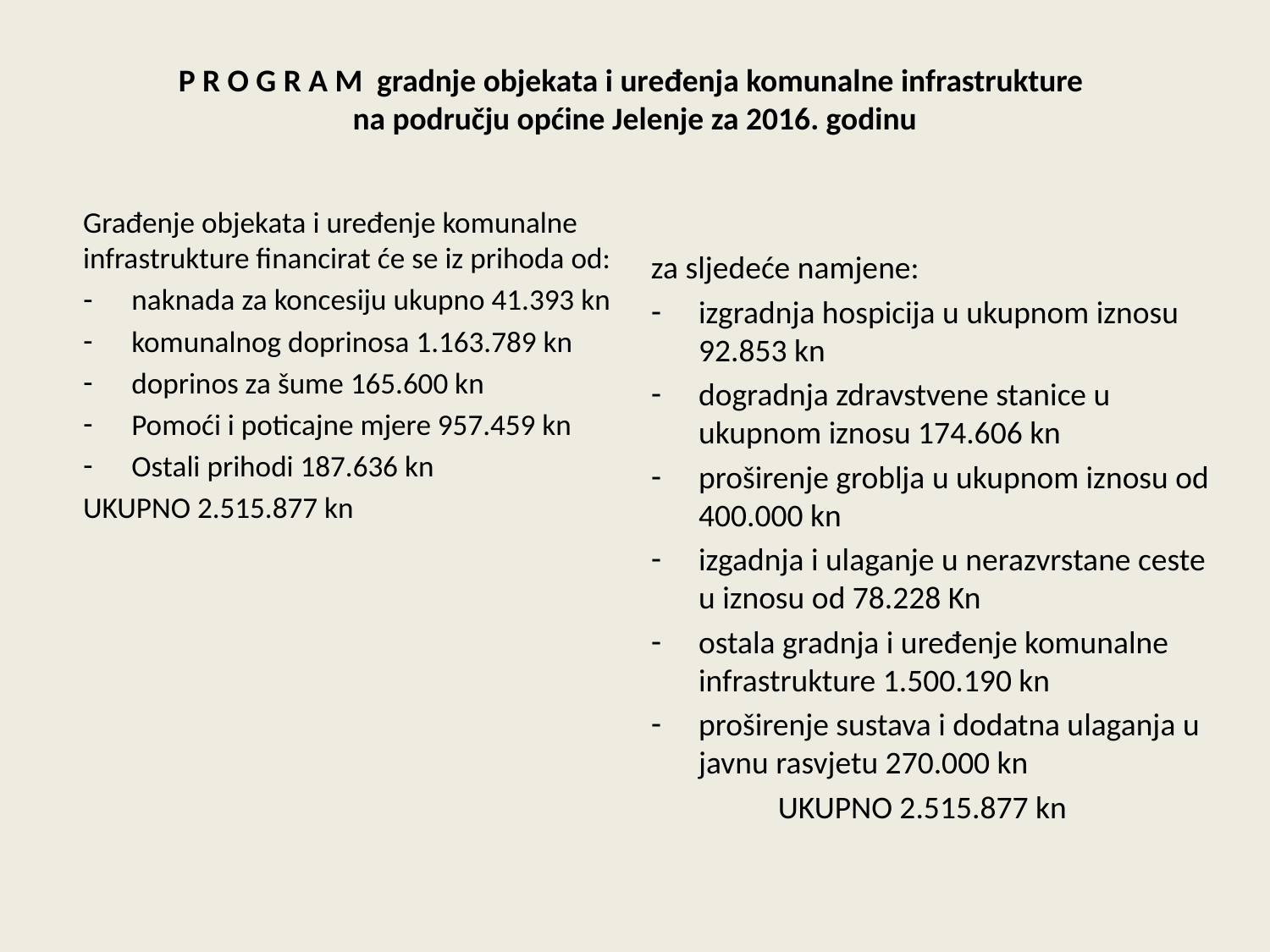

# P R O G R A M  gradnje objekata i uređenja komunalne infrastrukture na području općine Jelenje za 2016. godinu
Građenje objekata i uređenje komunalne infrastrukture financirat će se iz prihoda od:
naknada za koncesiju ukupno 41.393 kn
komunalnog doprinosa 1.163.789 kn
doprinos za šume 165.600 kn
Pomoći i poticajne mjere 957.459 kn
Ostali prihodi 187.636 kn
UKUPNO 2.515.877 kn

za sljedeće namjene:
izgradnja hospicija u ukupnom iznosu 92.853 kn
dogradnja zdravstvene stanice u ukupnom iznosu 174.606 kn
proširenje groblja u ukupnom iznosu od 400.000 kn
izgadnja i ulaganje u nerazvrstane ceste u iznosu od 78.228 Kn
ostala gradnja i uređenje komunalne infrastrukture 1.500.190 kn
proširenje sustava i dodatna ulaganja u javnu rasvjetu 270.000 kn
	UKUPNO 2.515.877 kn